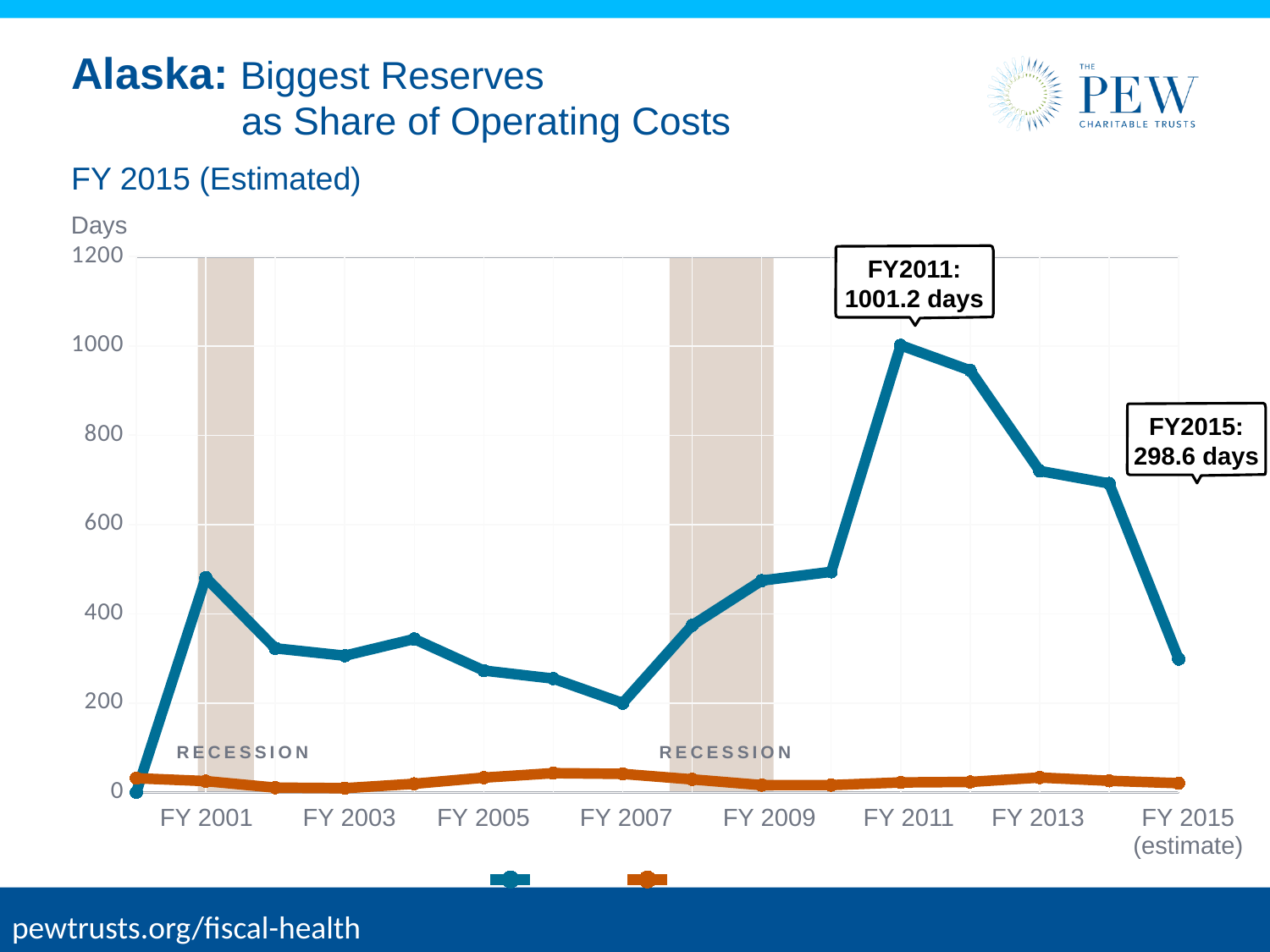

# Alaska: Biggest Reserves as Share of Operating Costs
FY 2015 (Estimated)
Days

### Chart

| Category | Alaska |  |
|---|---|---|
FY2011:
1001.2 days

FY2015:
298.6 days
RECESSION
RECESSION
| FY 2001 | FY 2003 | FY 2005 | FY 2007 | FY 2009 | FY 2011 | FY 2013 | FY 2015 (estimate) |
| --- | --- | --- | --- | --- | --- | --- | --- |